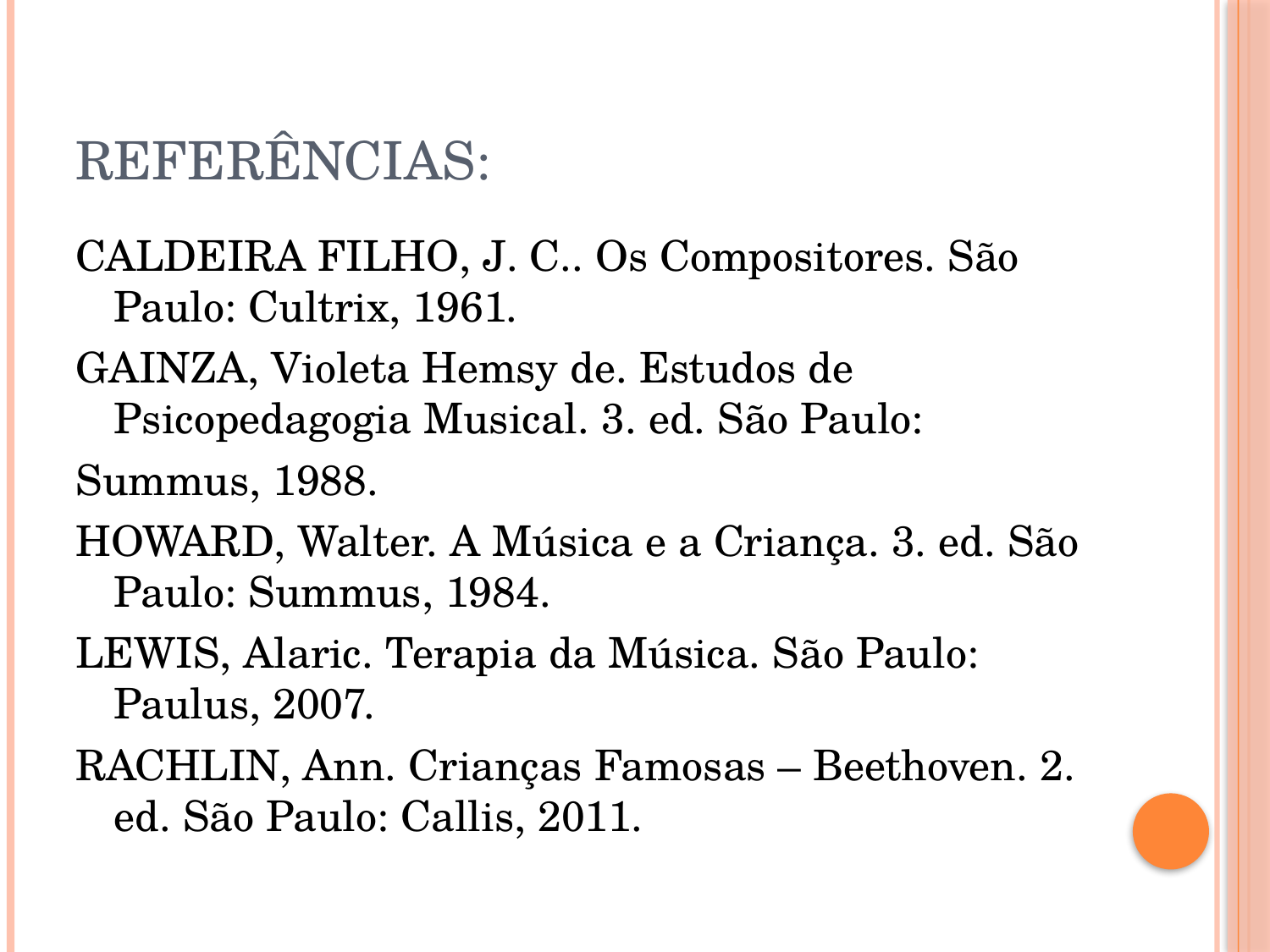

# REFERÊNCIAS:
CALDEIRA FILHO, J. C.. Os Compositores. São Paulo: Cultrix, 1961.
GAINZA, Violeta Hemsy de. Estudos de Psicopedagogia Musical. 3. ed. São Paulo:
Summus, 1988.
HOWARD, Walter. A Música e a Criança. 3. ed. São Paulo: Summus, 1984.
LEWIS, Alaric. Terapia da Música. São Paulo: Paulus, 2007.
RACHLIN, Ann. Crianças Famosas – Beethoven. 2. ed. São Paulo: Callis, 2011.